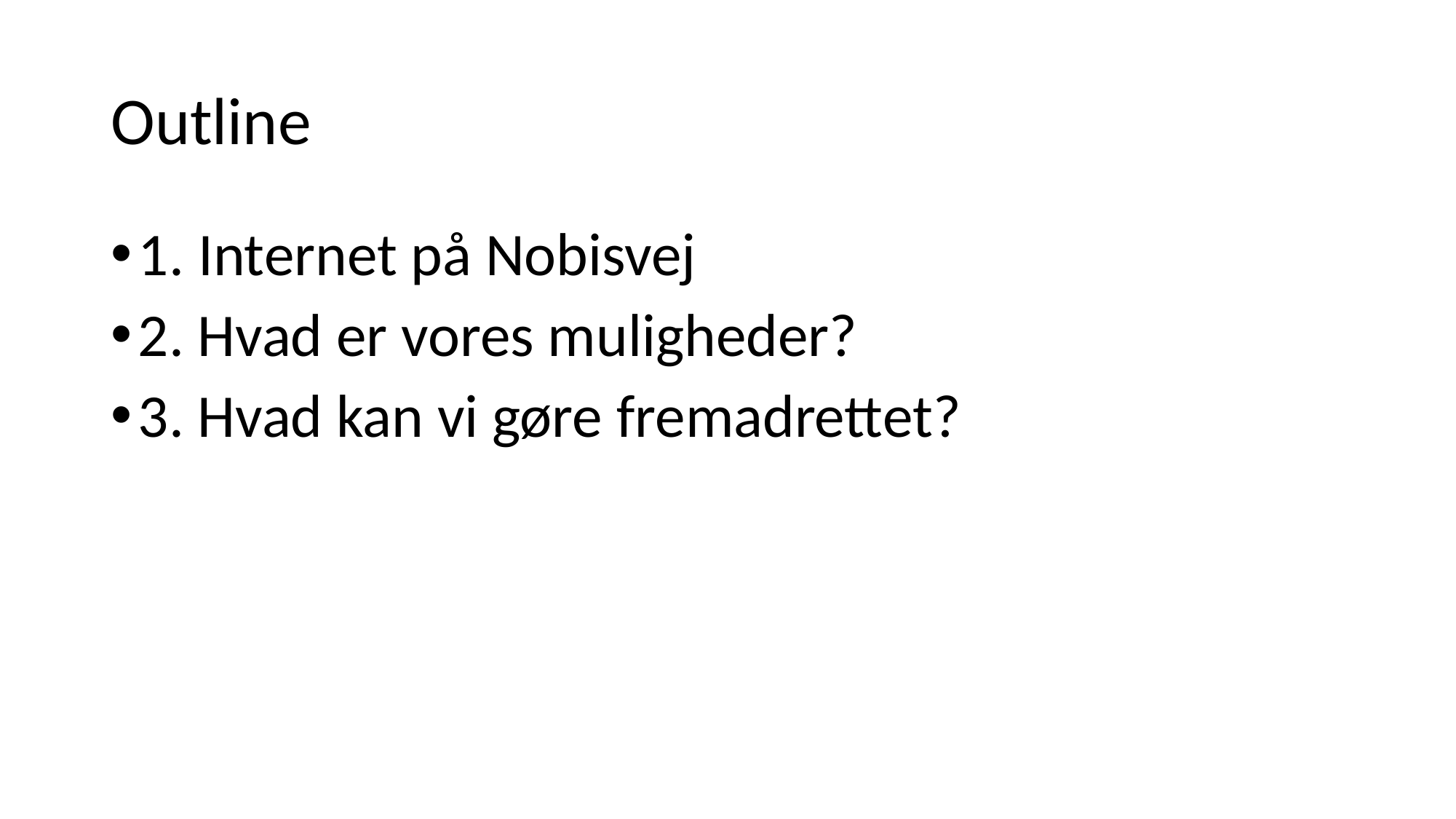

# Outline
1. Internet på Nobisvej
2. Hvad er vores muligheder?
3. Hvad kan vi gøre fremadrettet?